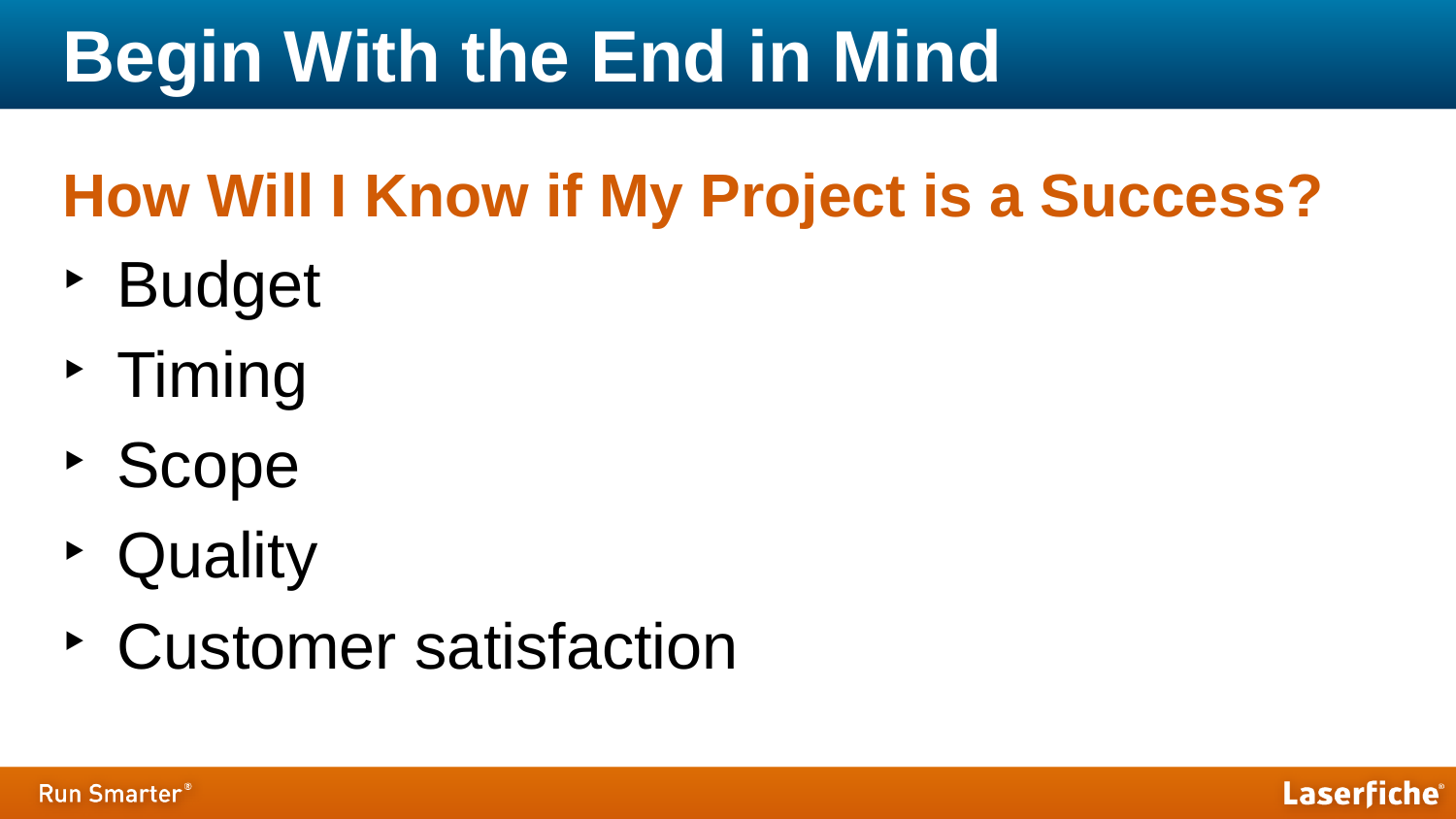

# Begin With the End in Mind
How Will I Know if My Project is a Success?
Budget
Timing
Scope
Quality
Customer satisfaction